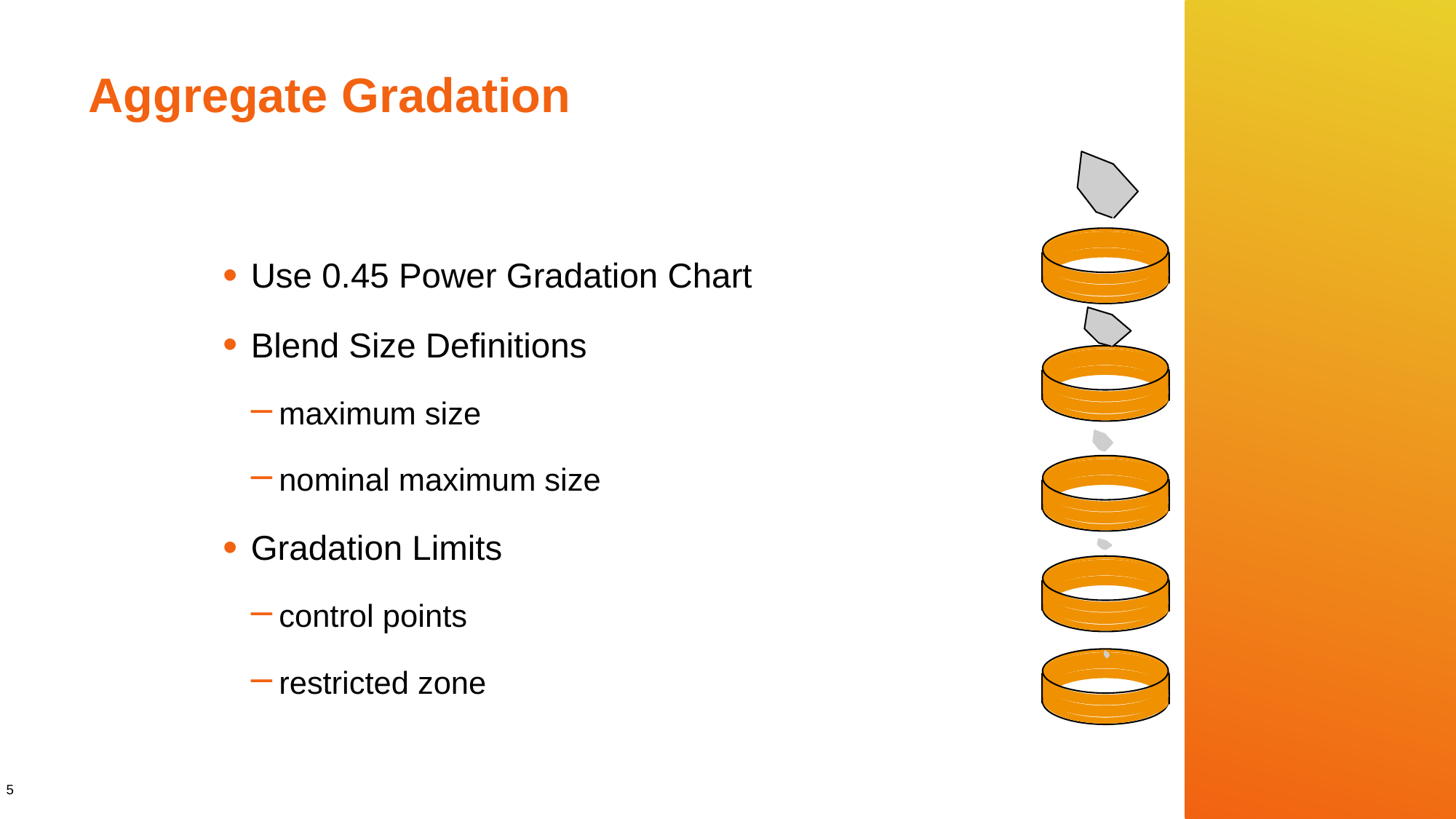

# Aggregate Gradation

Use 0.45 Power Gradation Chart
Blend Size Definitions
maximum size
nominal maximum size
Gradation Limits
control points
restricted zone

5